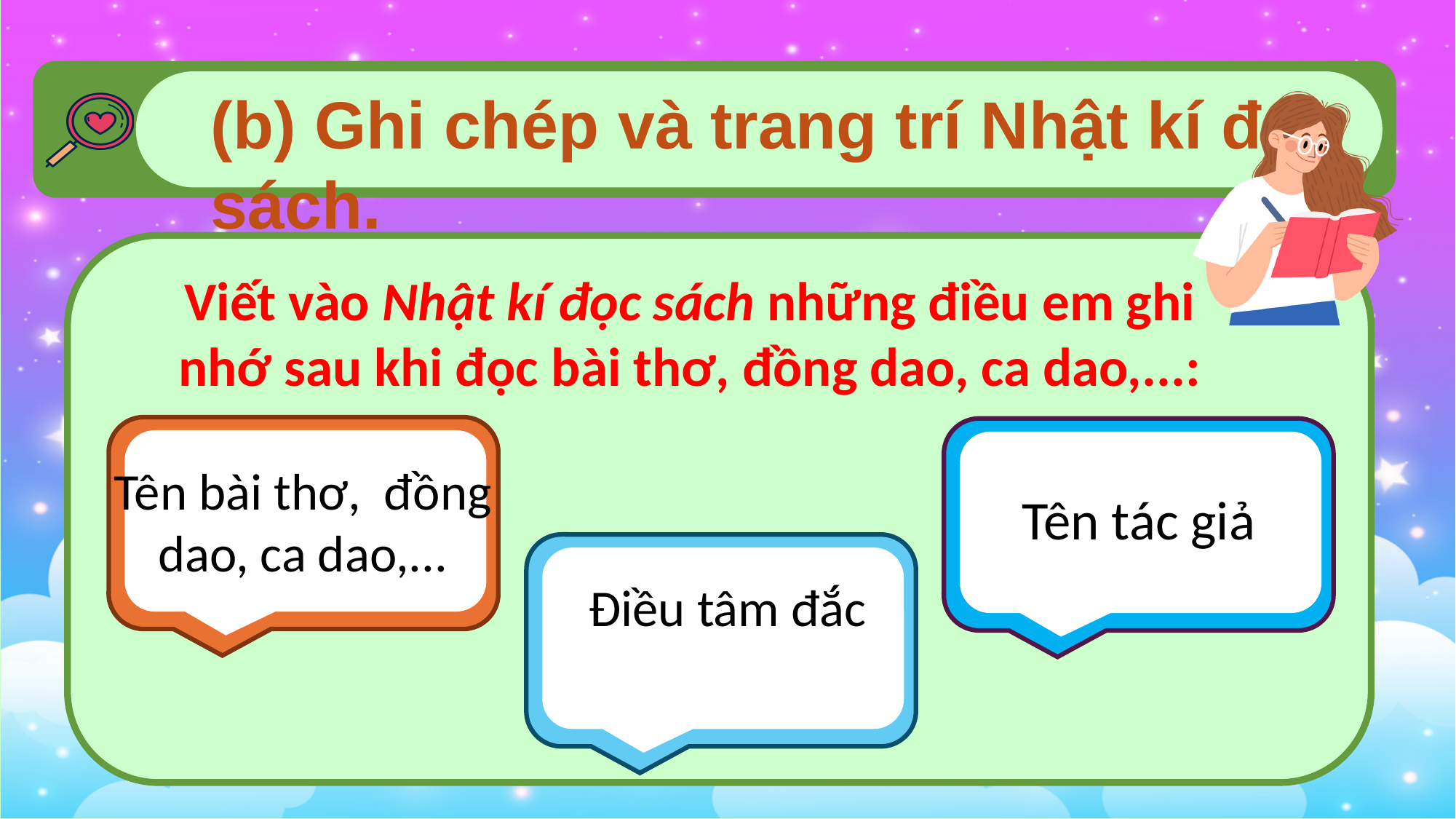

(b) Ghi chép và trang trí Nhật kí đọc sách.

Viết vào Nhật kí đọc sách những điều em ghi nhớ sau khi đọc bài thơ, đồng dao, ca dao,...:

Tên bài thơ,  đồng dao, ca dao,...

Tên tác giả

Điều tâm đắc